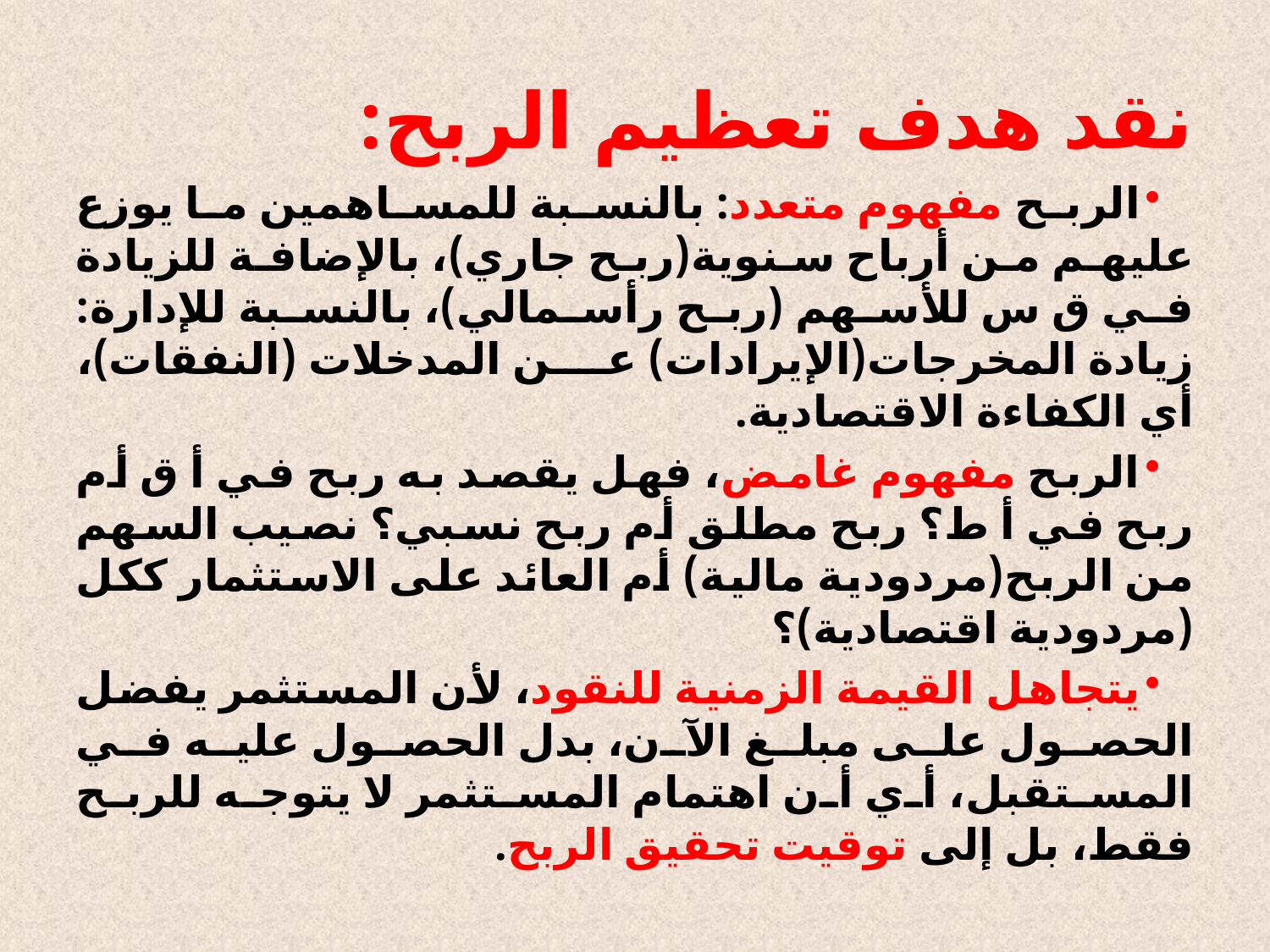

# نقد هدف تعظيم الربح:
الربح مفهوم متعدد: بالنسبة للمساهمين ما يوزع عليهم من أرباح سنوية(ربح جاري)، بالإضافة للزيادة في ق س للأسهم (ربح رأسمالي)، بالنسبة للإدارة: زيادة المخرجات(الإيرادات) عن المدخلات (النفقات)، أي الكفاءة الاقتصادية.
الربح مفهوم غامض، فهل يقصد به ربح في أ ق أم ربح في أ ط؟ ربح مطلق أم ربح نسبي؟ نصيب السهم من الربح(مردودية مالية) أم العائد على الاستثمار ككل (مردودية اقتصادية)؟
يتجاهل القيمة الزمنية للنقود، لأن المستثمر يفضل الحصول على مبلغ الآن، بدل الحصول عليه في المستقبل، أي أن اهتمام المستثمر لا يتوجه للربح فقط، بل إلى توقيت تحقيق الربح.